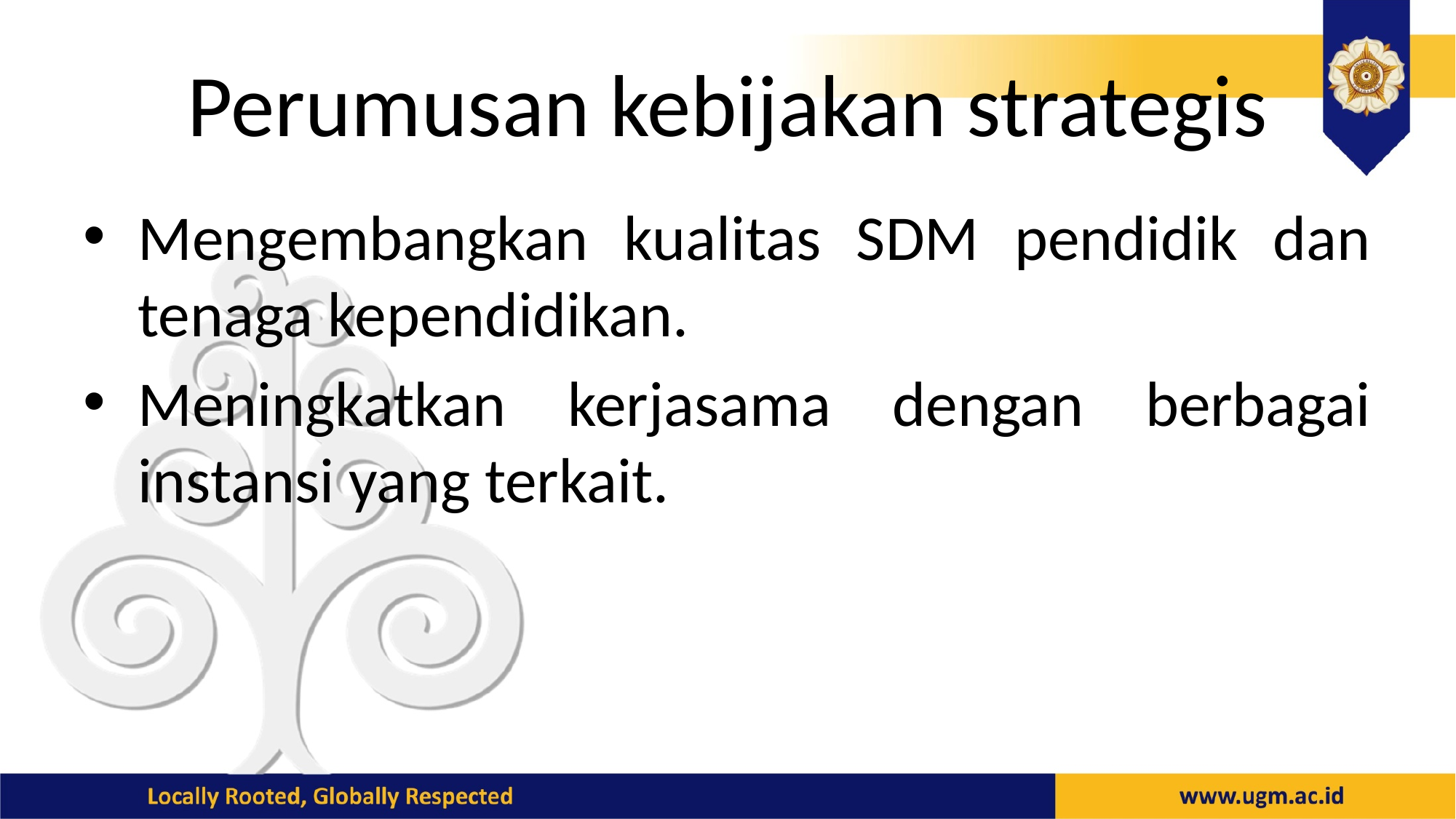

# Perumusan kebijakan strategis
Mengembangkan kualitas SDM pendidik dan tenaga kependidikan.
Meningkatkan kerjasama dengan berbagai instansi yang terkait.